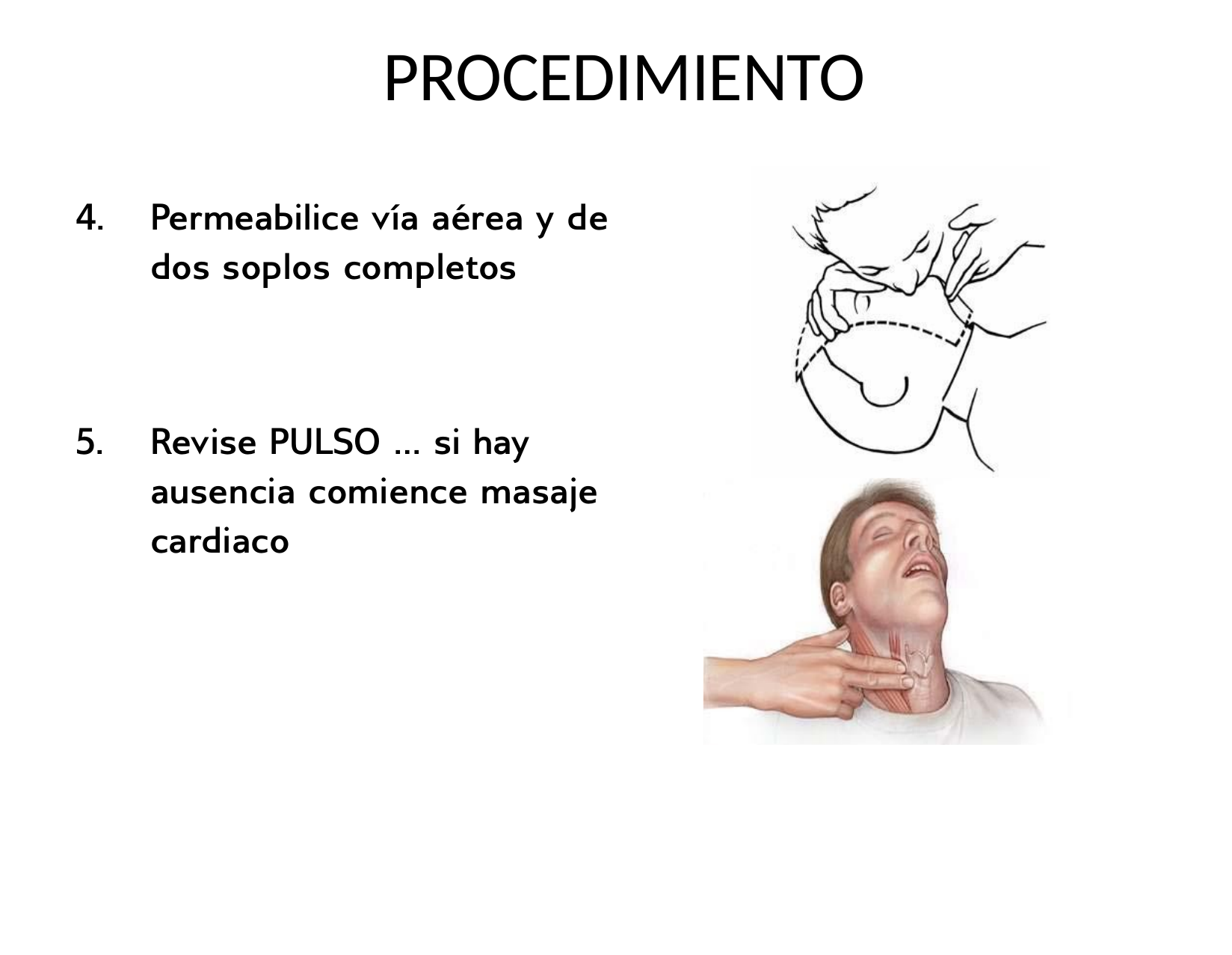

# PROCEDIMIENTO

4.	Permeabilice vía aérea y de  dos soplos completos
5.	Revise PULSO … si hay  ausencia comience masaje  cardiaco